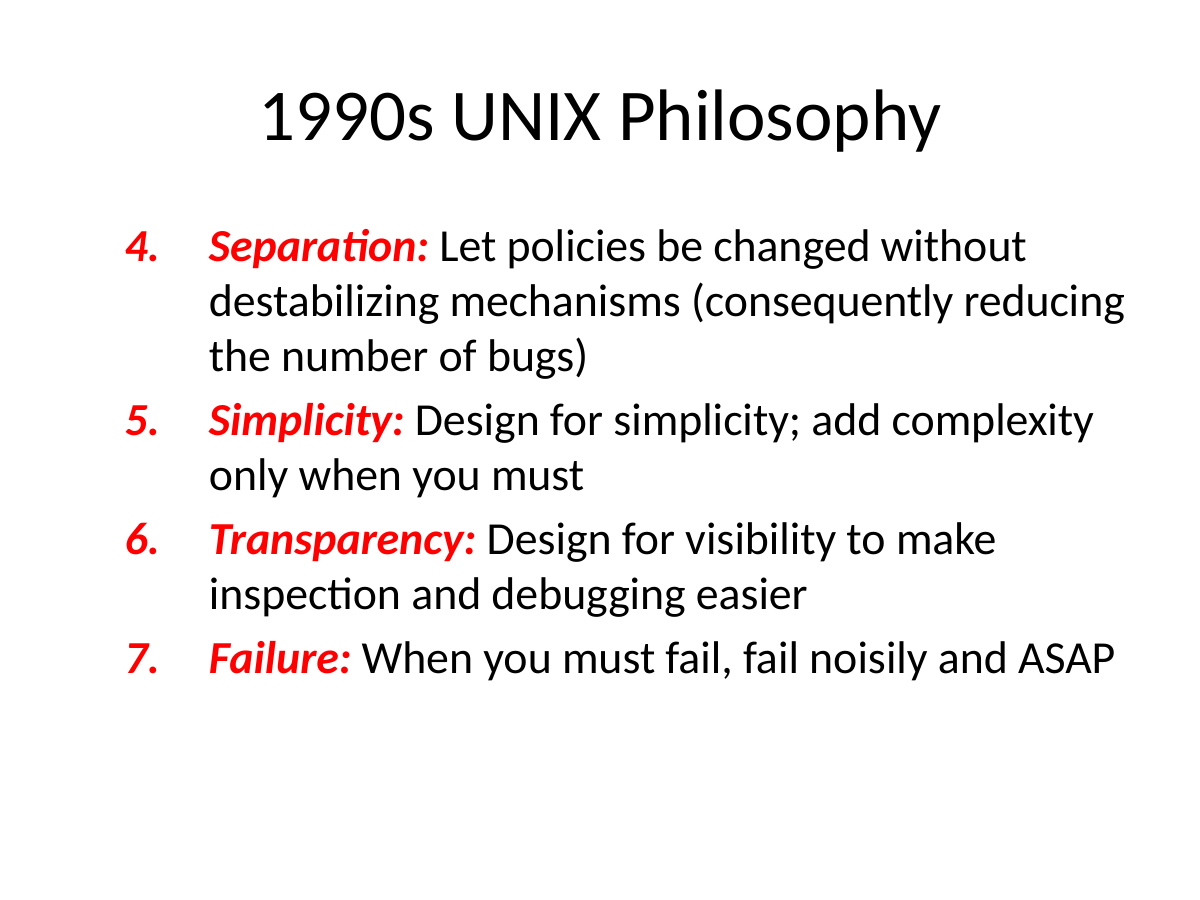

# 1990s UNIX Philosophy
Separation: Let policies be changed without destabilizing mechanisms (consequently reducing the number of bugs)
Simplicity: Design for simplicity; add complexity only when you must
Transparency: Design for visibility to make inspection and debugging easier
Failure: When you must fail, fail noisily and ASAP